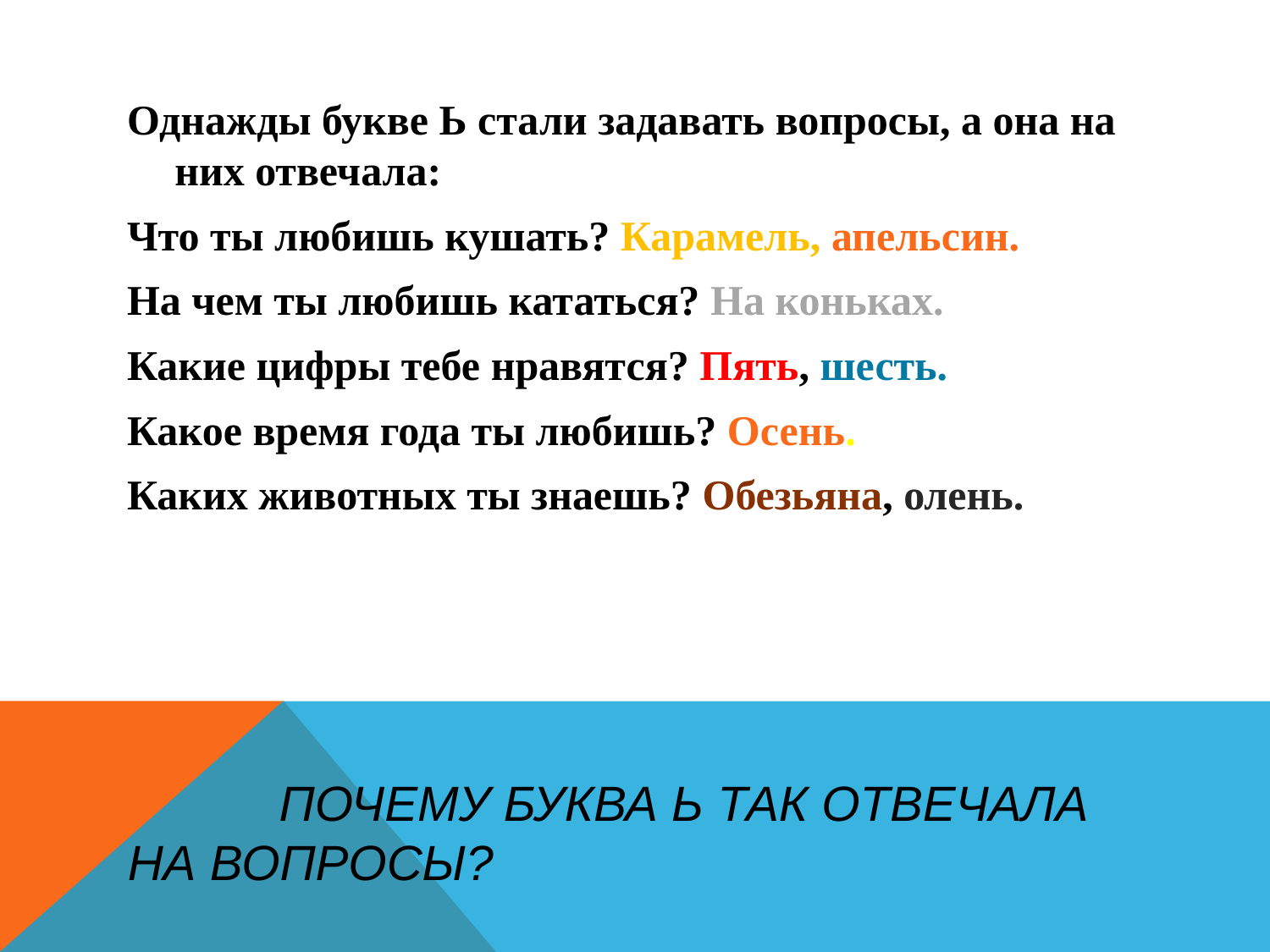

Однажды букве Ь стали задавать вопросы, а она на них отвечала:
Что ты любишь кушать? Карамель, апельсин.
На чем ты любишь кататься? На коньках.
Какие цифры тебе нравятся? Пять, шесть.
Какое время года ты любишь? Осень.
Каких животных ты знаешь? Обезьяна, олень.

# Почему буква ь так отвечала на вопросы?